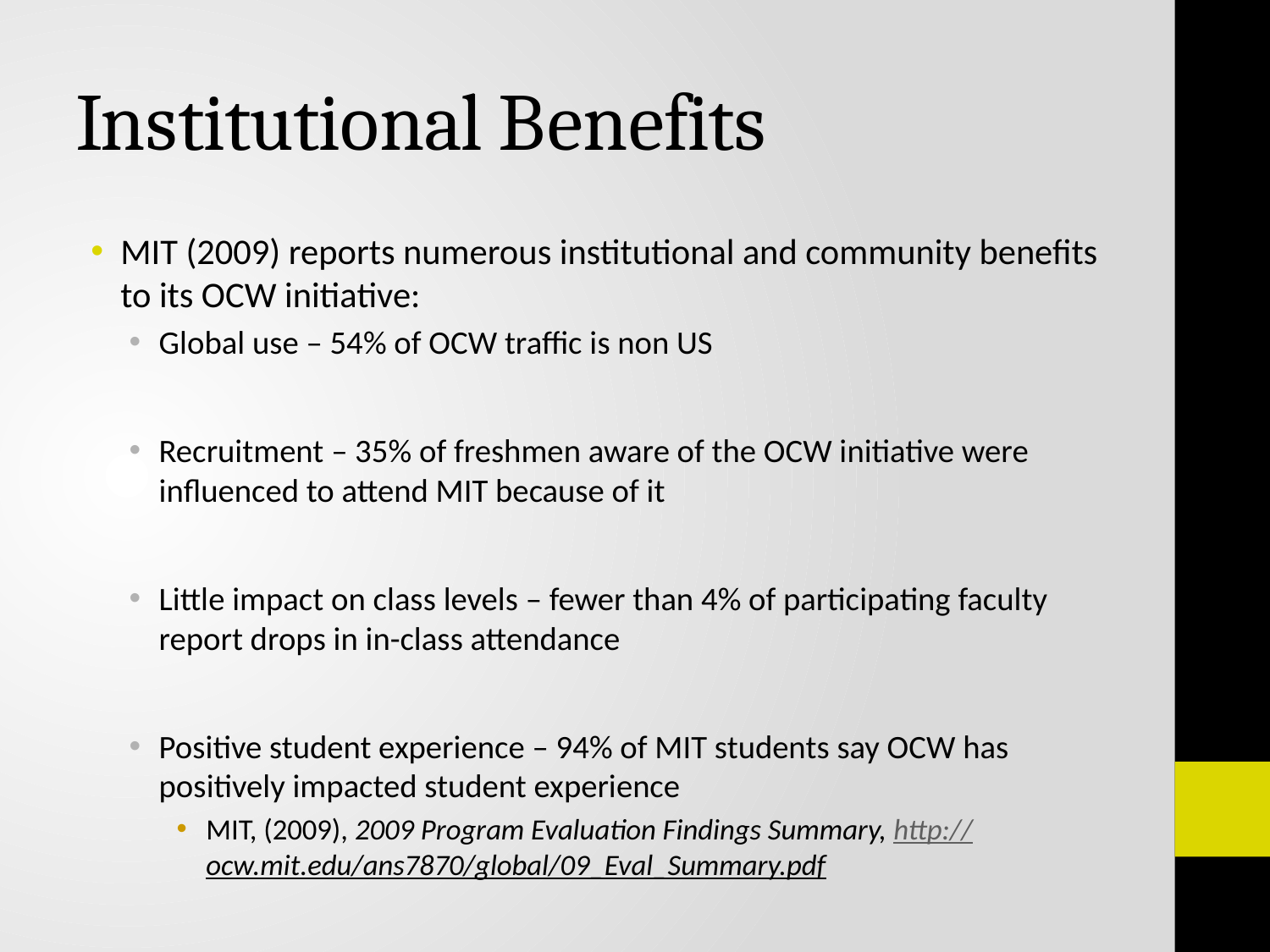

# Institutional Benefits
MIT (2009) reports numerous institutional and community benefits to its OCW initiative:
Global use – 54% of OCW traffic is non US

Recruitment – 35% of freshmen aware of the OCW initiative were influenced to attend MIT because of it

Little impact on class levels – fewer than 4% of participating faculty report drops in in-class attendance

Positive student experience – 94% of MIT students say OCW has positively impacted student experience
MIT, (2009), 2009 Program Evaluation Findings Summary, http://ocw.mit.edu/ans7870/global/09_Eval_Summary.pdf